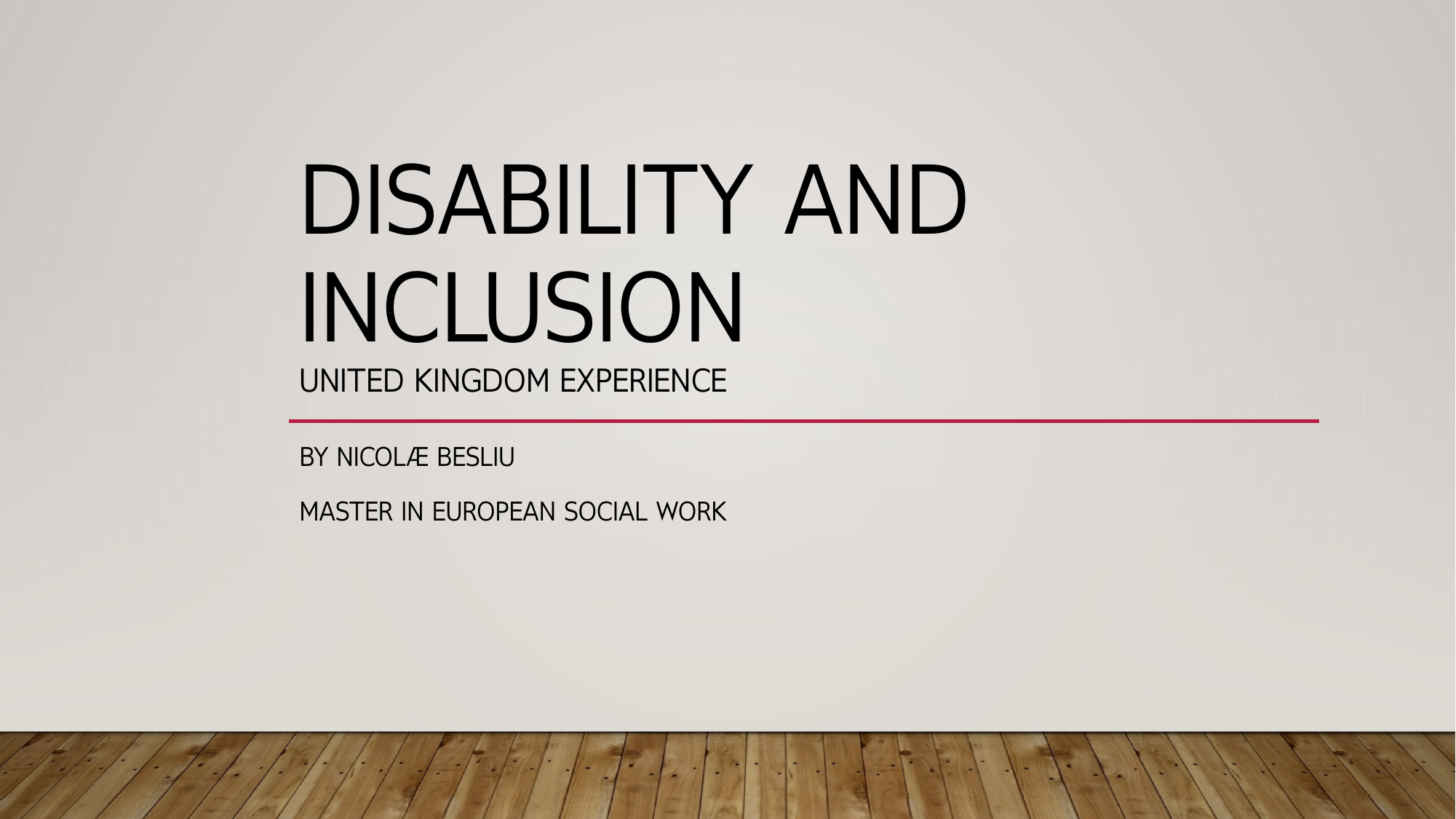

# Disability and Inclusion United Kingdom experience
By Nicolae Besliu
Master in European Social work